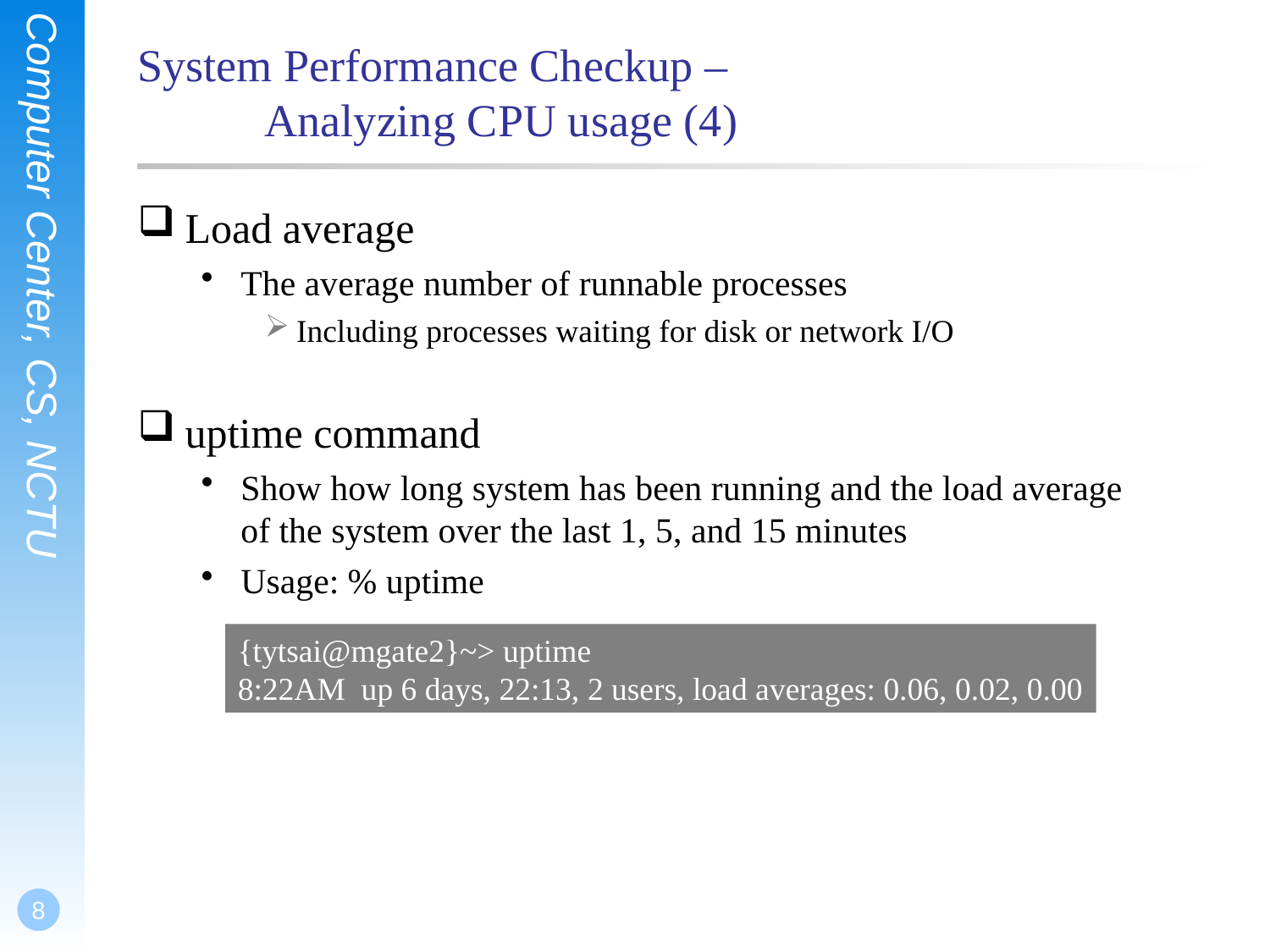

# System Performance Checkup – Analyzing CPU usage (4)
Load average
The average number of runnable processes
Including processes waiting for disk or network I/O

uptime command
Show how long system has been running and the load average of the system over the last 1, 5, and 15 minutes
Usage: % uptime
{tytsai@mgate2}~> uptime
8:22AM  up 6 days, 22:13, 2 users, load averages: 0.06, 0.02, 0.00